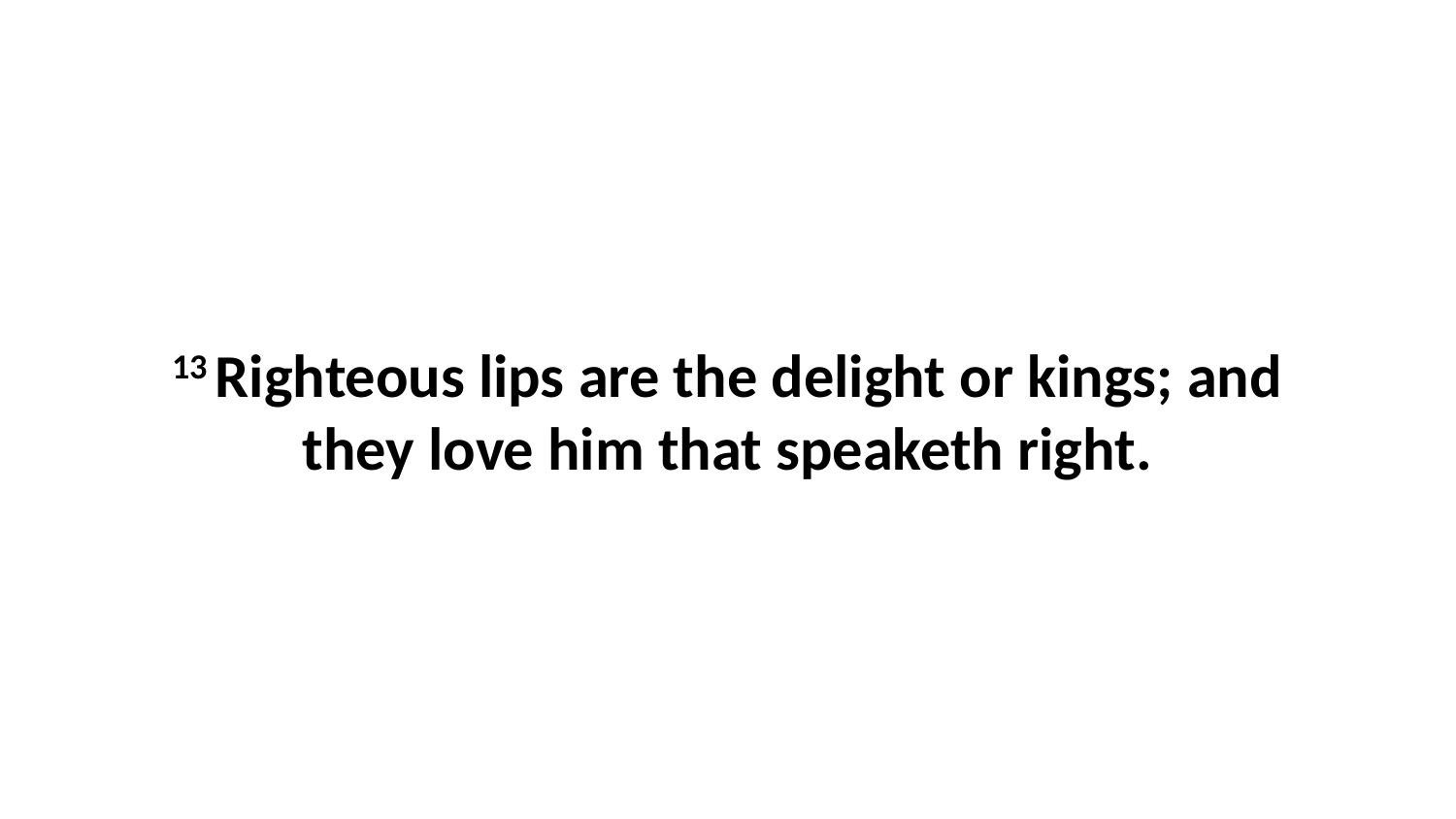

13 Righteous lips are the delight or kings; and they love him that speaketh right.